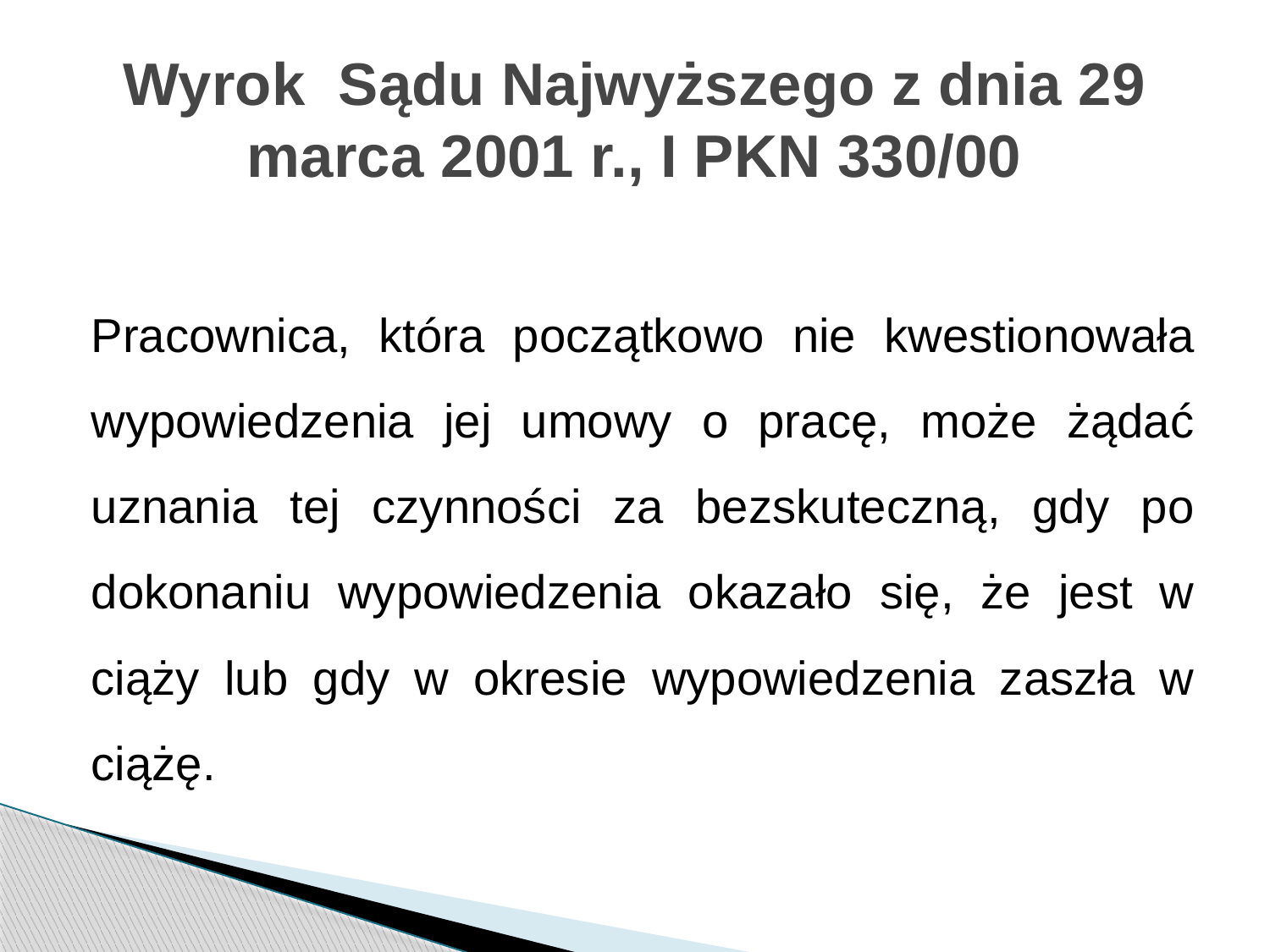

# Wyrok  Sądu Najwyższego z dnia 29 marca 2001 r., I PKN 330/00

Pracownica, która początkowo nie kwestionowała wypowiedzenia jej umowy o pracę, może żądać uznania tej czynności za bezskuteczną, gdy po dokonaniu wypowiedzenia okazało się, że jest w ciąży lub gdy w okresie wypowiedzenia zaszła w ciążę.